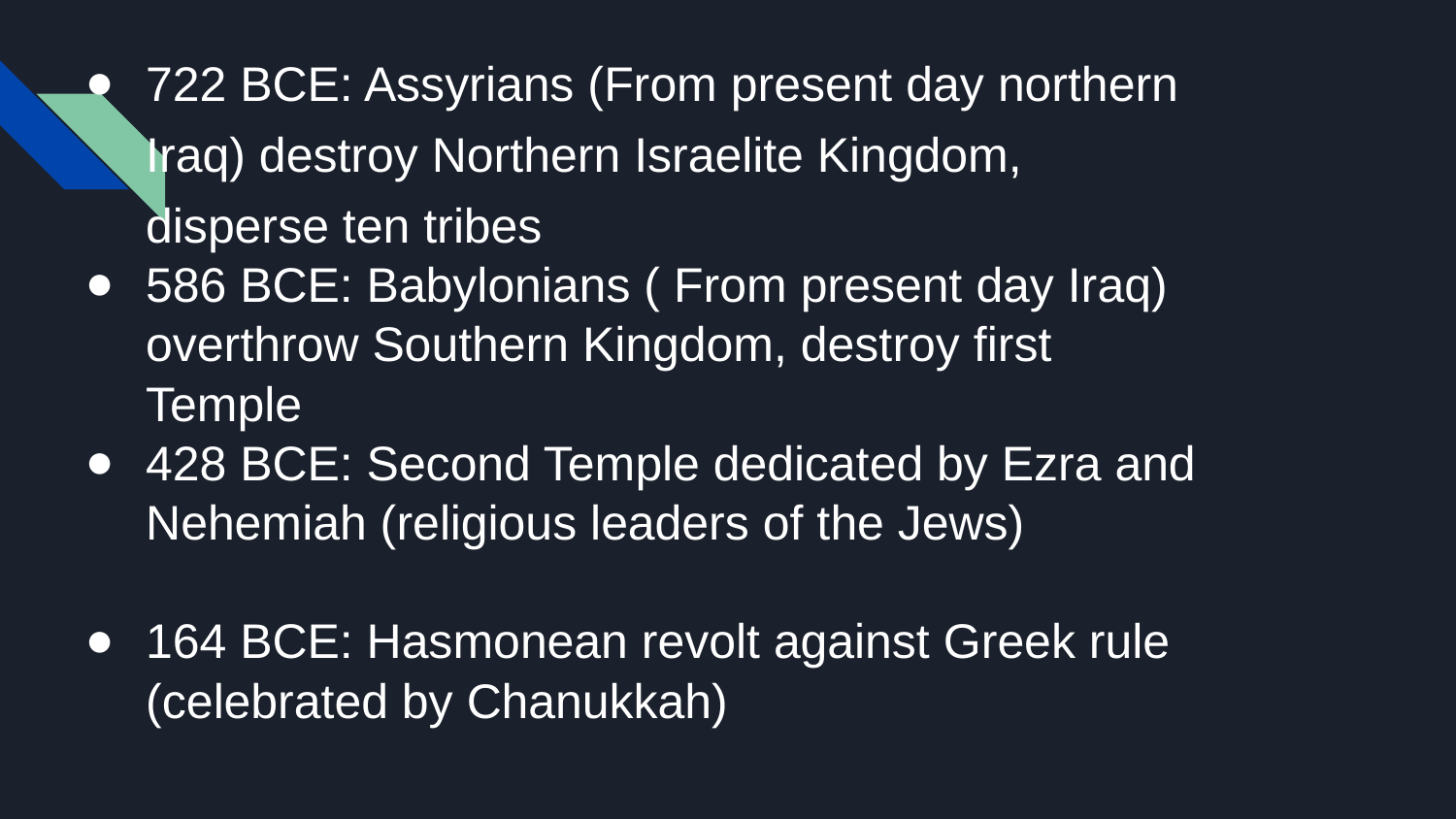

722 BCE: Assyrians (From present day northern Iraq) destroy Northern Israelite Kingdom, disperse ten tribes
586 BCE: Babylonians ( From present day Iraq) overthrow Southern Kingdom, destroy first Temple
428 BCE: Second Temple dedicated by Ezra and Nehemiah (religious leaders of the Jews)

164 BCE: Hasmonean revolt against Greek rule (celebrated by Chanukkah)